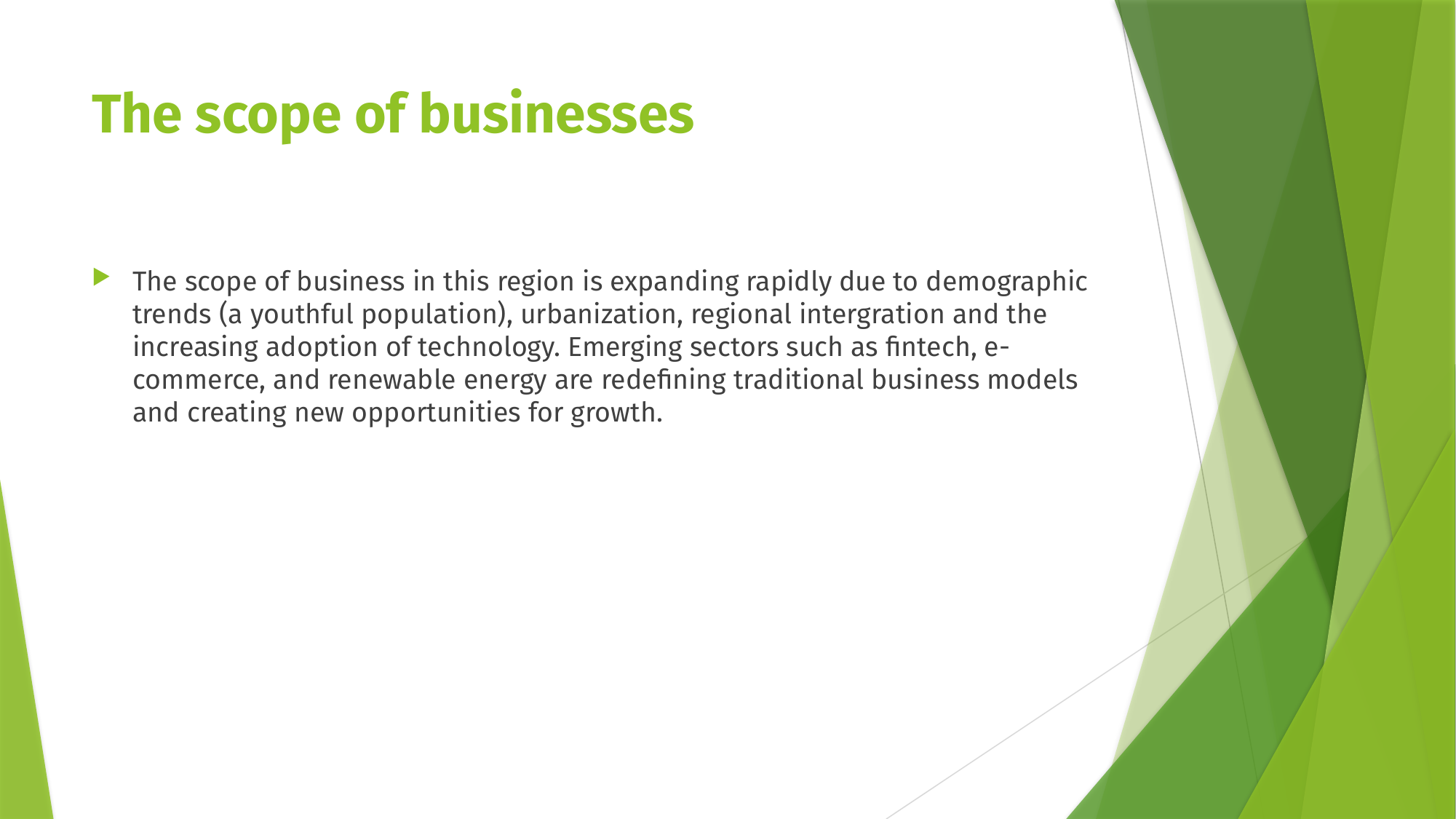

# The scope of businesses
The scope of business in this region is expanding rapidly due to demographic trends (a youthful population), urbanization, regional intergration and the increasing adoption of technology. Emerging sectors such as fintech, e-commerce, and renewable energy are redefining traditional business models and creating new opportunities for growth.